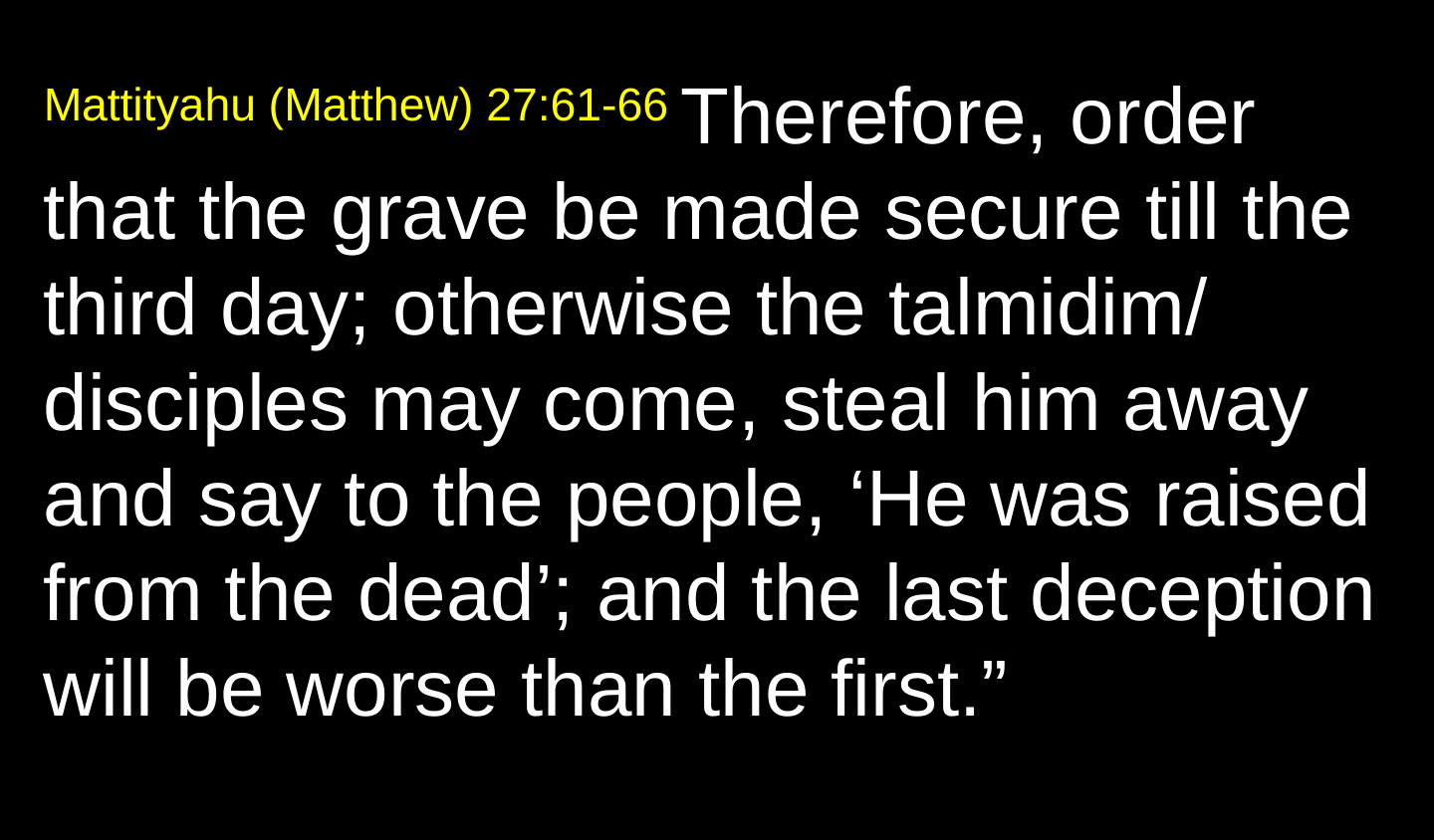

Mattityahu (Matthew) 27:61-66 Therefore, order that the grave be made secure till the third day; otherwise the talmidim/ disciples may come, steal him away and say to the people, ‘He was raised from the dead’; and the last deception will be worse than the first.”